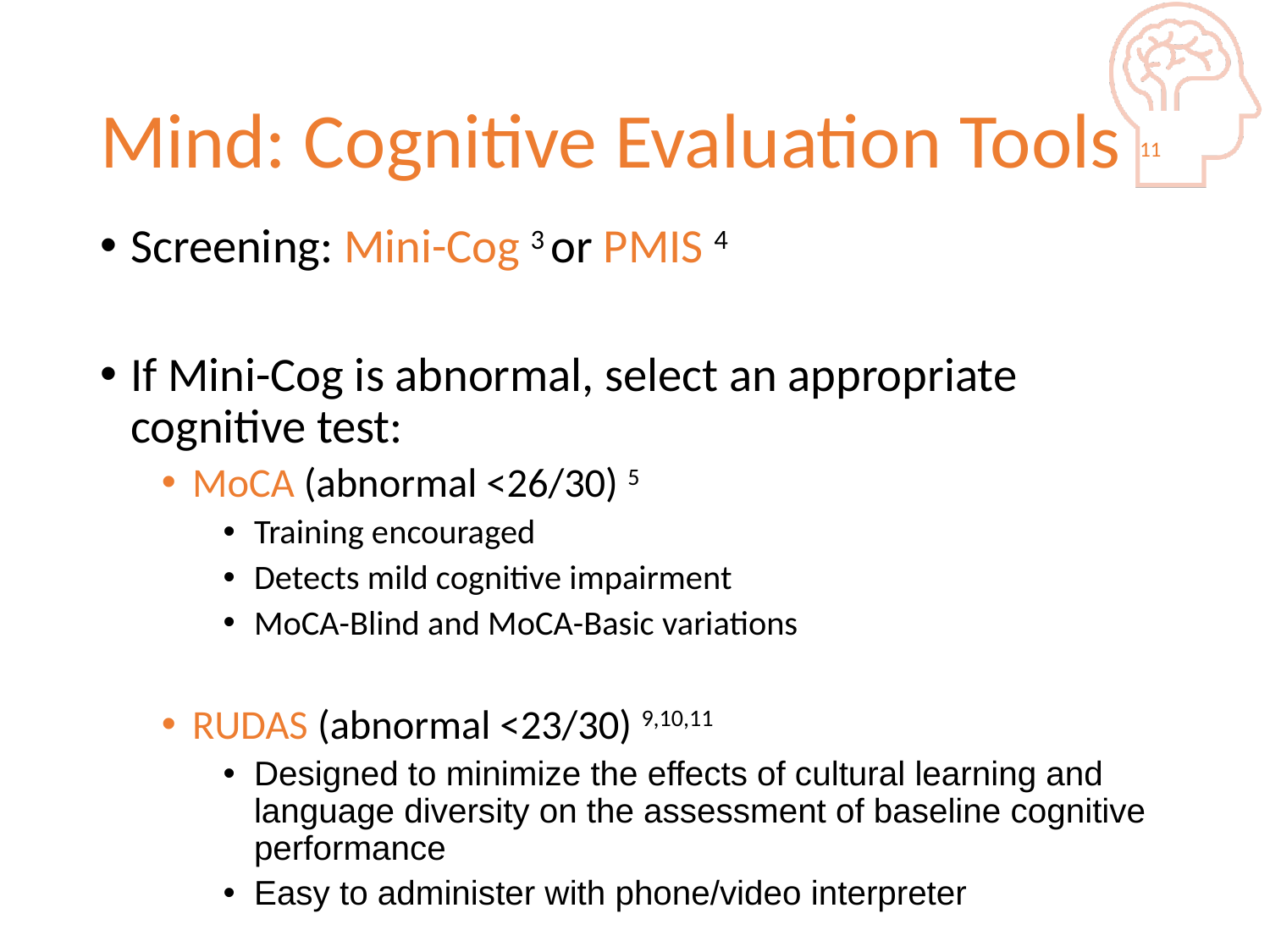

# Mind: Cognitive Evaluation Tools 11
Screening: Mini-Cog 3 or PMIS 4

If Mini-Cog is abnormal, select an appropriate cognitive test:
MoCA (abnormal <26/30) 5
Training encouraged
Detects mild cognitive impairment
MoCA-Blind and MoCA-Basic variations

RUDAS (abnormal <23/30) 9,10,11
Designed to minimize the effects of cultural learning and language diversity on the assessment of baseline cognitive performance
Easy to administer with phone/video interpreter